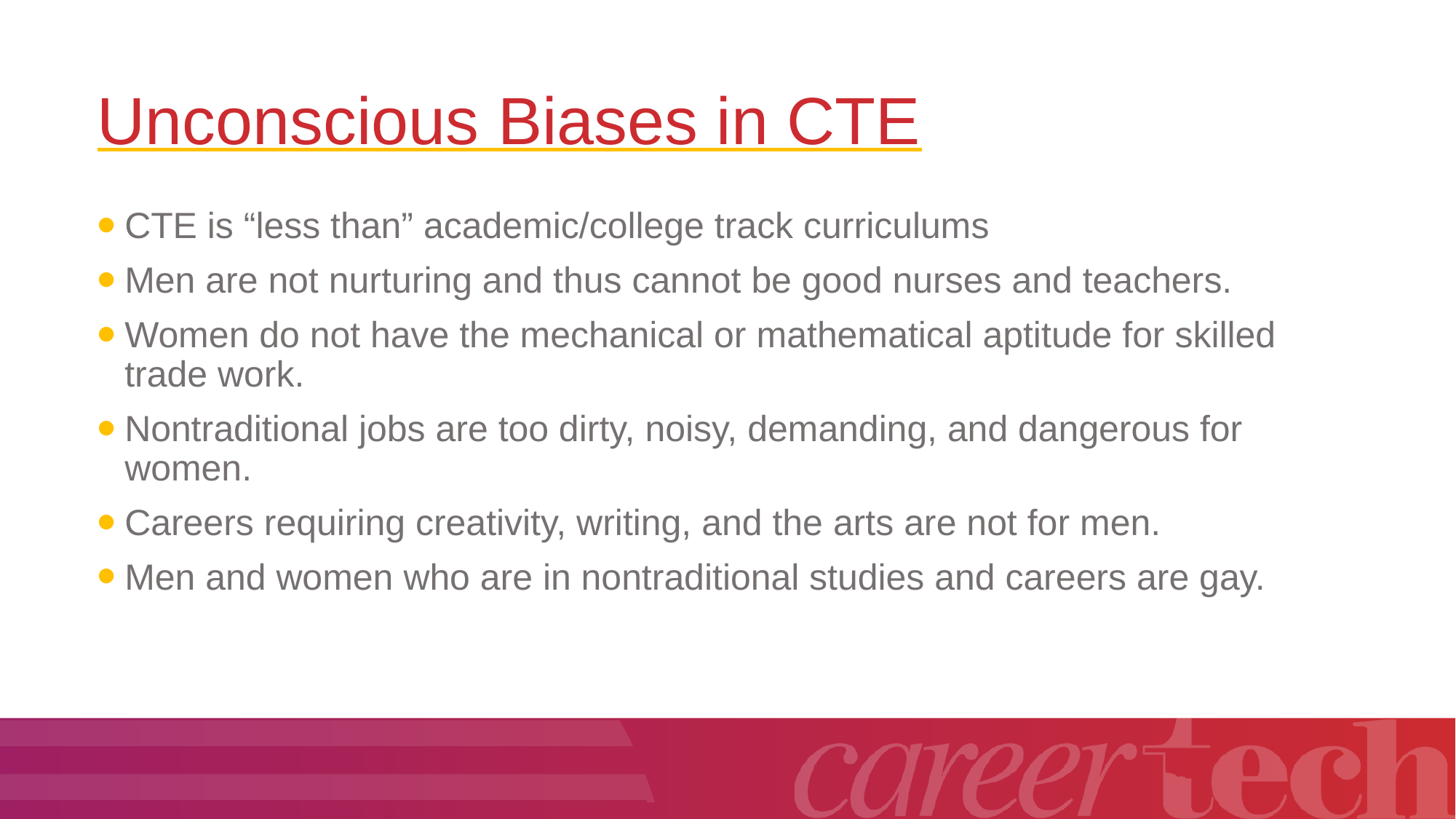

# Unconscious Biases in CTE
CTE is “less than” academic/college track curriculums
Men are not nurturing and thus cannot be good nurses and teachers.
Women do not have the mechanical or mathematical aptitude for skilled trade work.
Nontraditional jobs are too dirty, noisy, demanding, and dangerous for women.
Careers requiring creativity, writing, and the arts are not for men.
Men and women who are in nontraditional studies and careers are gay.